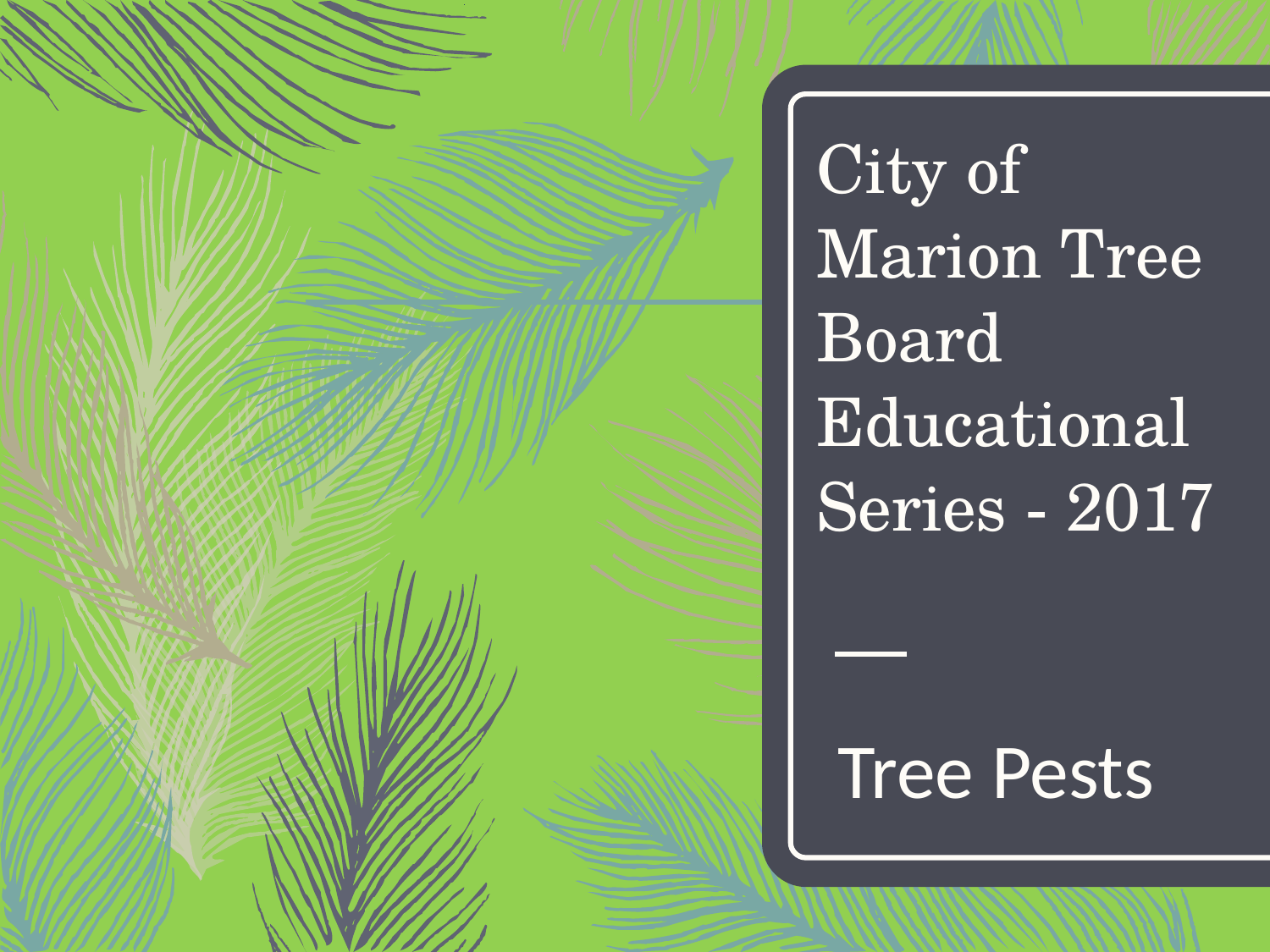

# City of Marion Tree Board Educational Series - 2017
Tree Pests